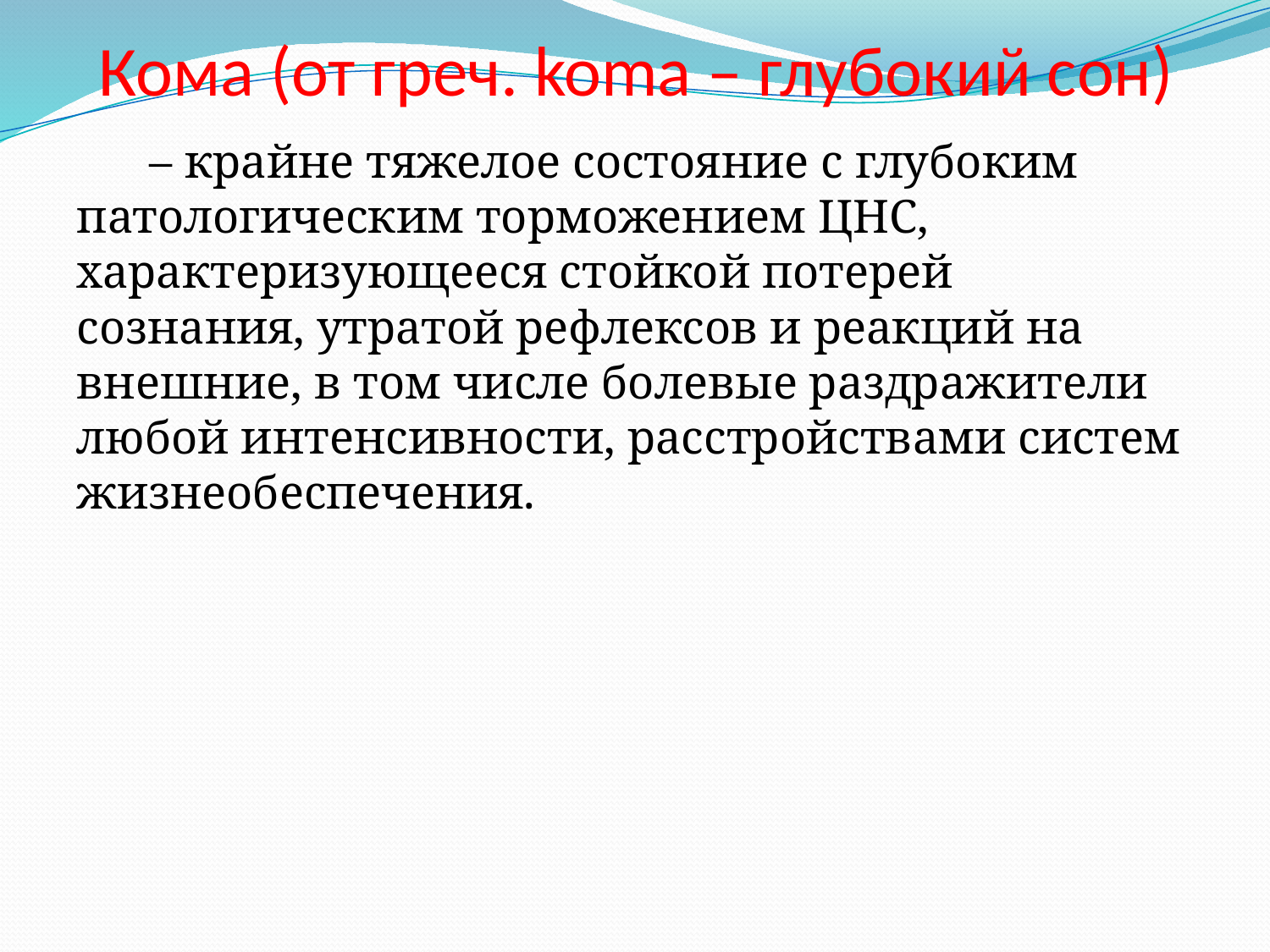

# Кома (от греч. koma – глубокий сон)
– крайне тяжелое состояние с глубоким патологическим торможением ЦНС, характеризующееся стойкой потерей сознания, утратой рефлексов и реакций на внешние, в том числе болевые раздражители любой интенсивности, расстройствами систем жизнеобеспечения.